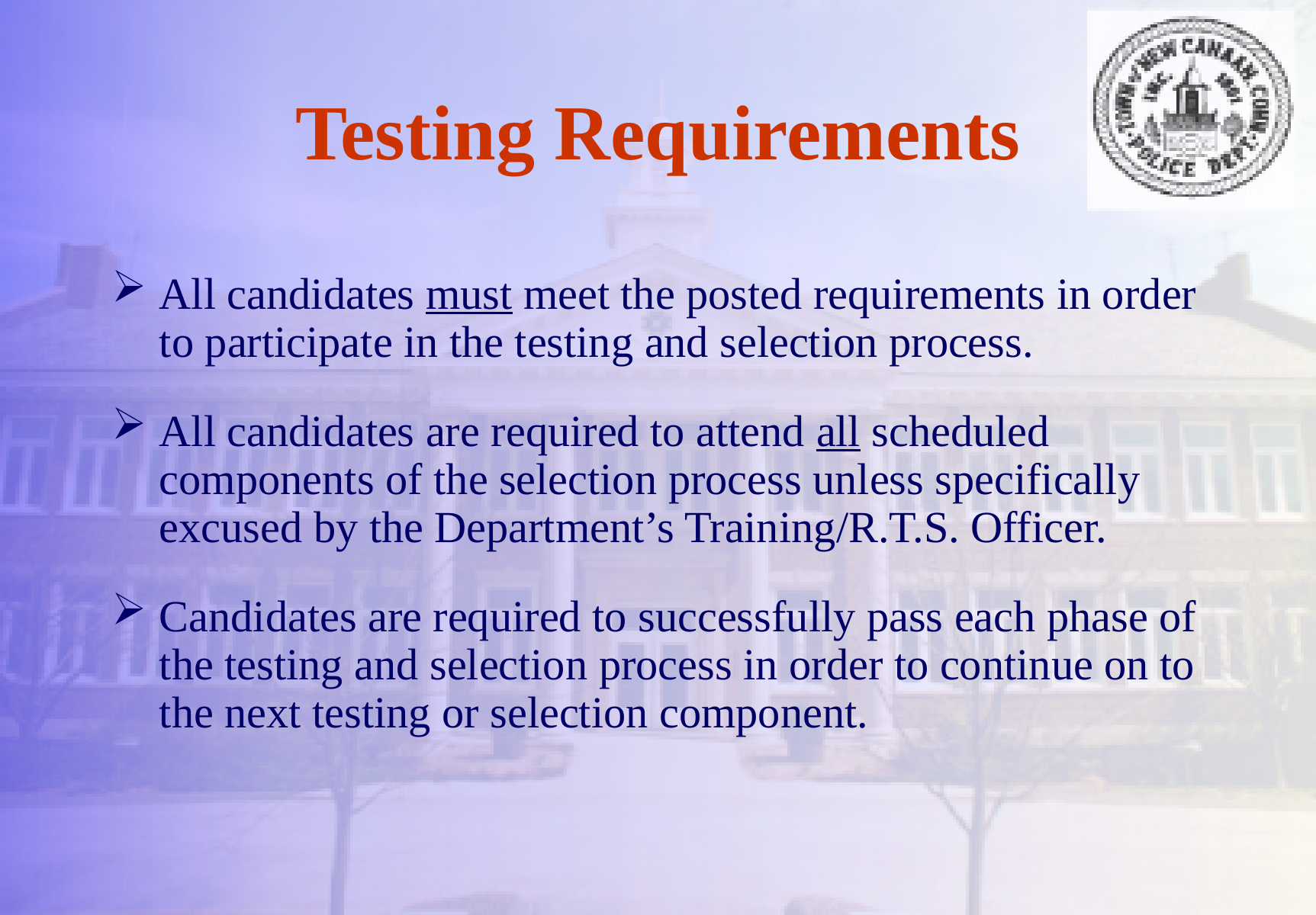

# Testing Requirements
All candidates must meet the posted requirements in order to participate in the testing and selection process.

All candidates are required to attend all scheduled components of the selection process unless specifically excused by the Department’s Training/R.T.S. Officer.

Candidates are required to successfully pass each phase of the testing and selection process in order to continue on to the next testing or selection component.